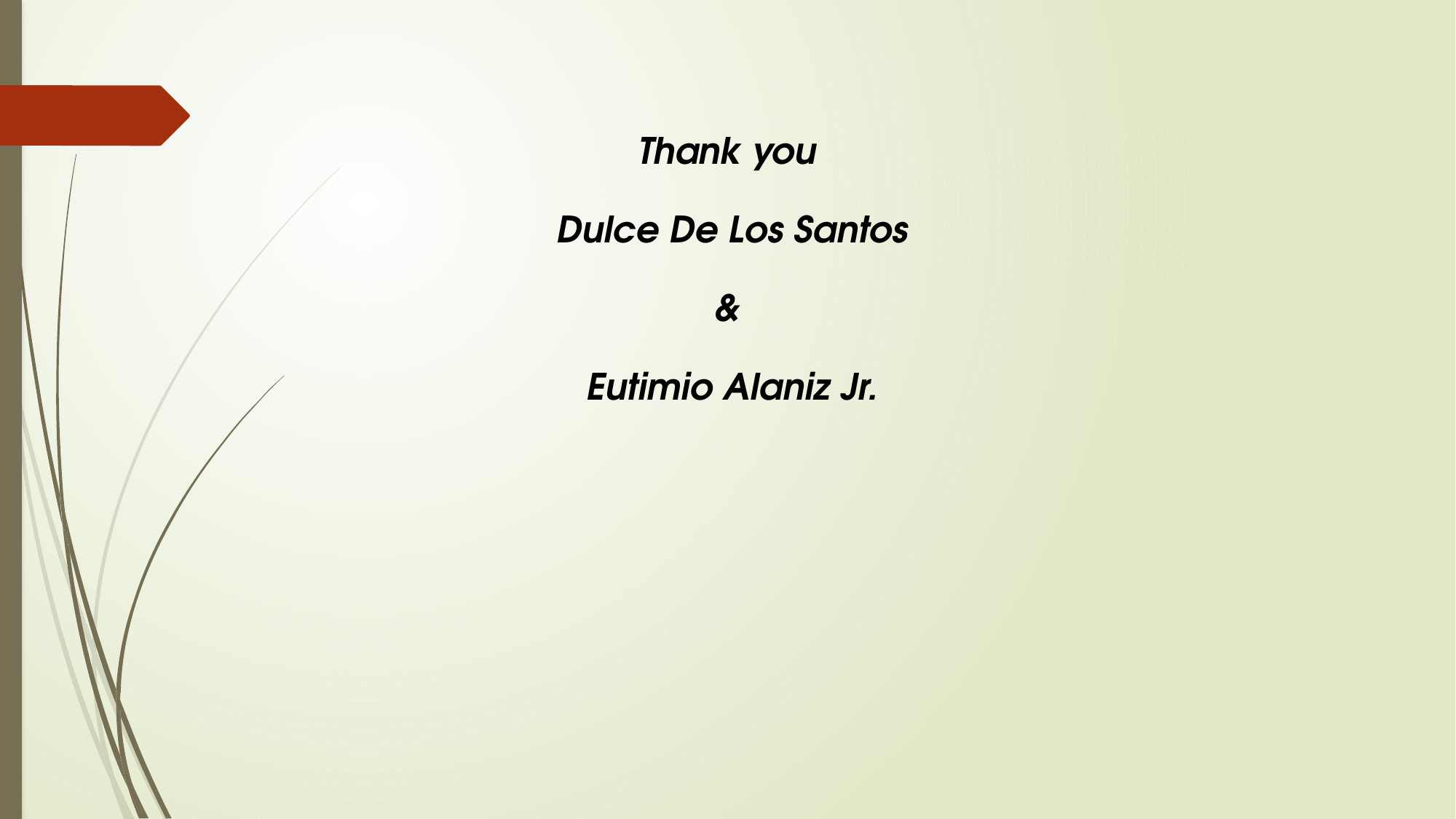

Thank you

Dulce De Los Santos

&

Eutimio Alaniz Jr.